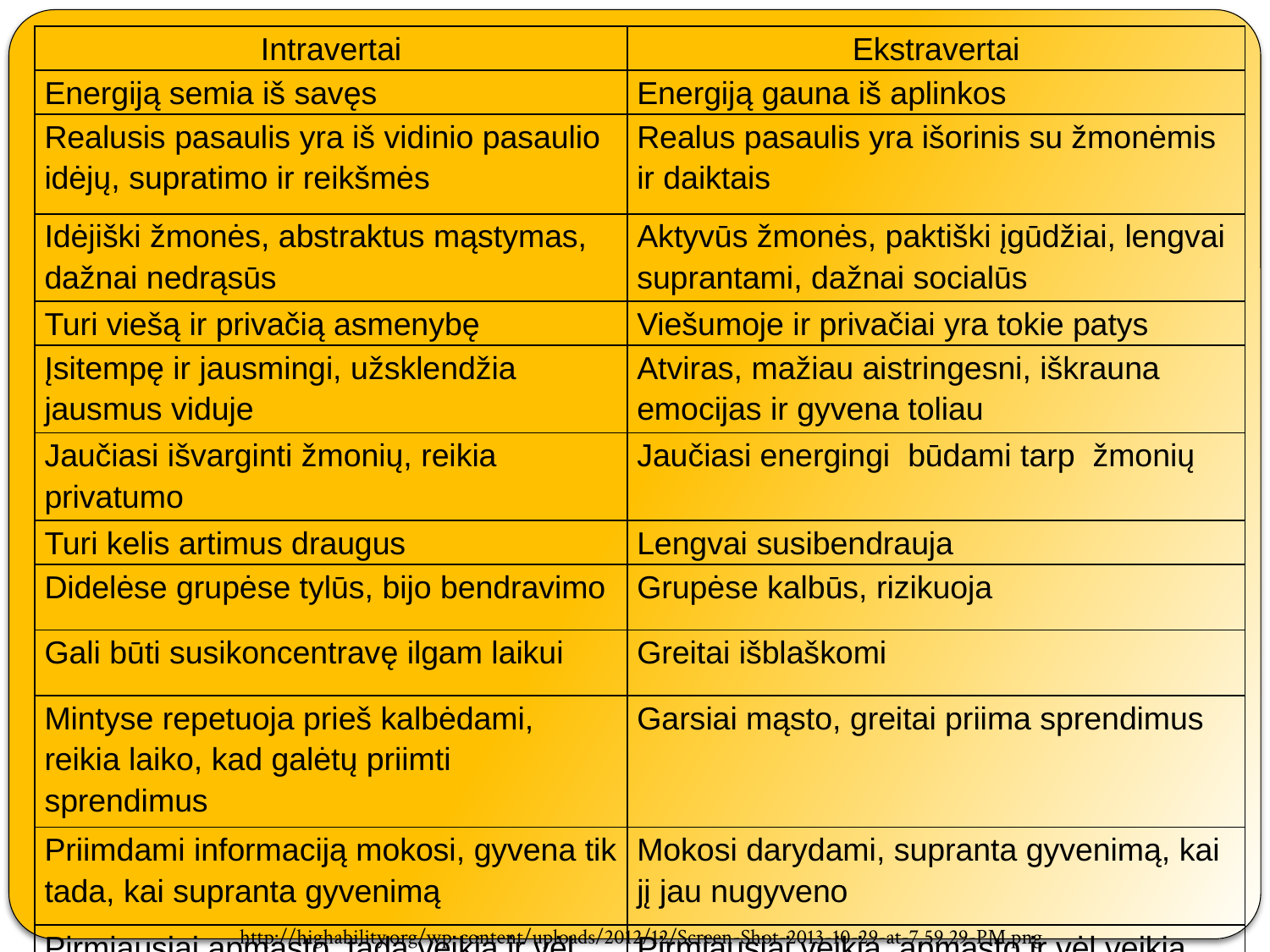

| Intravertai | Ekstravertai |
| --- | --- |
| Energiją semia iš savęs | Energiją gauna iš aplinkos |
| Realusis pasaulis yra iš vidinio pasaulio idėjų, supratimo ir reikšmės | Realus pasaulis yra išorinis su žmonėmis ir daiktais |
| Idėjiški žmonės, abstraktus mąstymas, dažnai nedrąsūs | Aktyvūs žmonės, paktiški įgūdžiai, lengvai suprantami, dažnai socialūs |
| Turi viešą ir privačią asmenybę | Viešumoje ir privačiai yra tokie patys |
| Įsitempę ir jausmingi, užsklendžia jausmus viduje | Atviras, mažiau aistringesni, iškrauna emocijas ir gyvena toliau |
| Jaučiasi išvarginti žmonių, reikia privatumo | Jaučiasi energingi būdami tarp žmonių |
| Turi kelis artimus draugus | Lengvai susibendrauja |
| Didelėse grupėse tylūs, bijo bendravimo | Grupėse kalbūs, rizikuoja |
| Gali būti susikoncentravę ilgam laikui | Greitai išblaškomi |
| Mintyse repetuoja prieš kalbėdami, reikia laiko, kad galėtų priimti sprendimus | Garsiai mąsto, greitai priima sprendimus |
| Priimdami informaciją mokosi, gyvena tik tada, kai supranta gyvenimą | Mokosi darydami, supranta gyvenimą, kai jį jau nugyveno |
| Pirmiausiai apmąsto, tada veikia ir vėl apmąsto | Pirmiausiai veikia, apmąsto ir vėl veikia |
http://highability.org/wp-content/uploads/2012/12/Screen-Shot-2013-10-29-at-7.59.29-PM.png